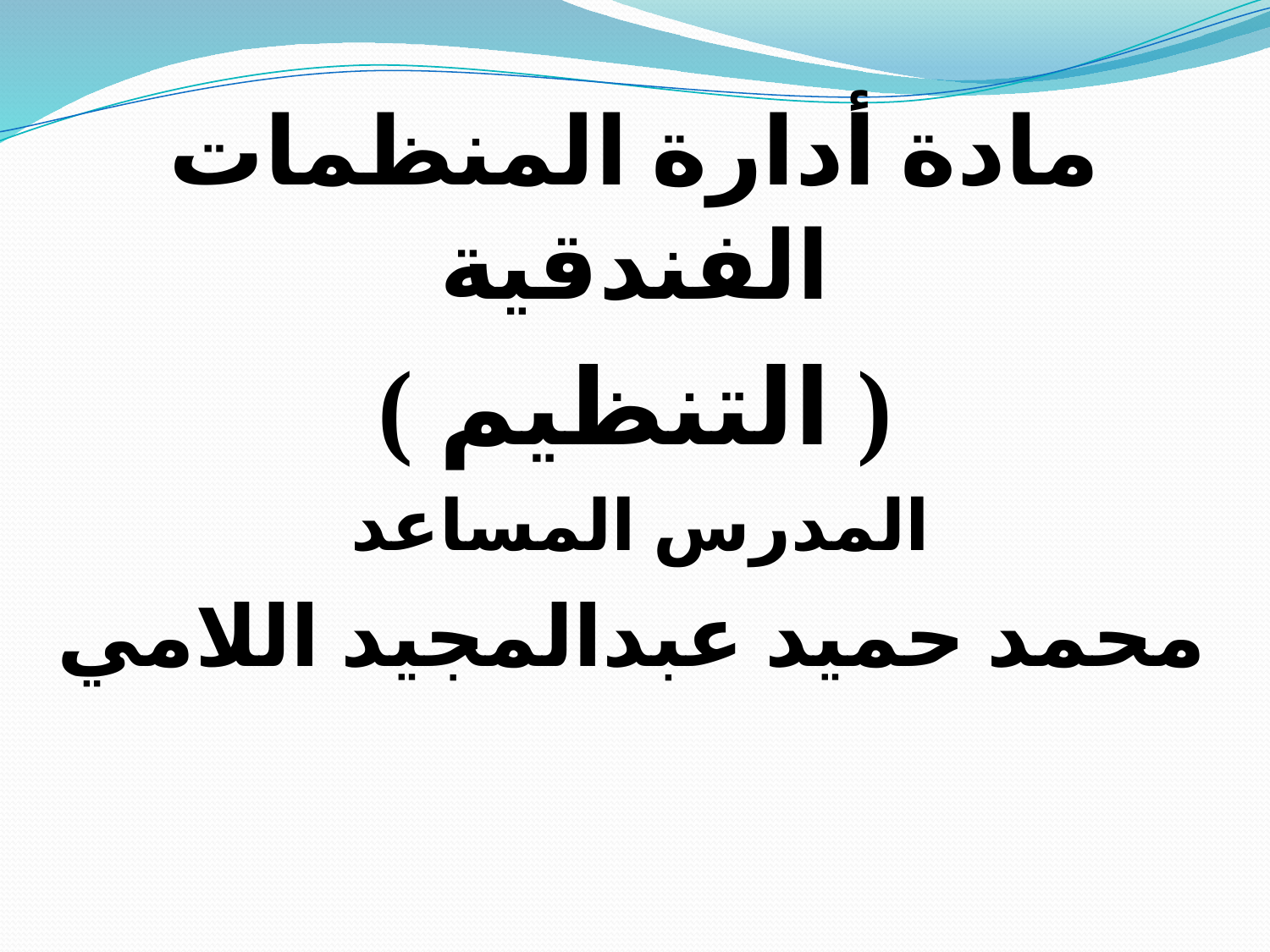

مادة أدارة المنظمات الفندقية
( التنظيم )
المدرس المساعد
محمد حميد عبدالمجيد اللامي